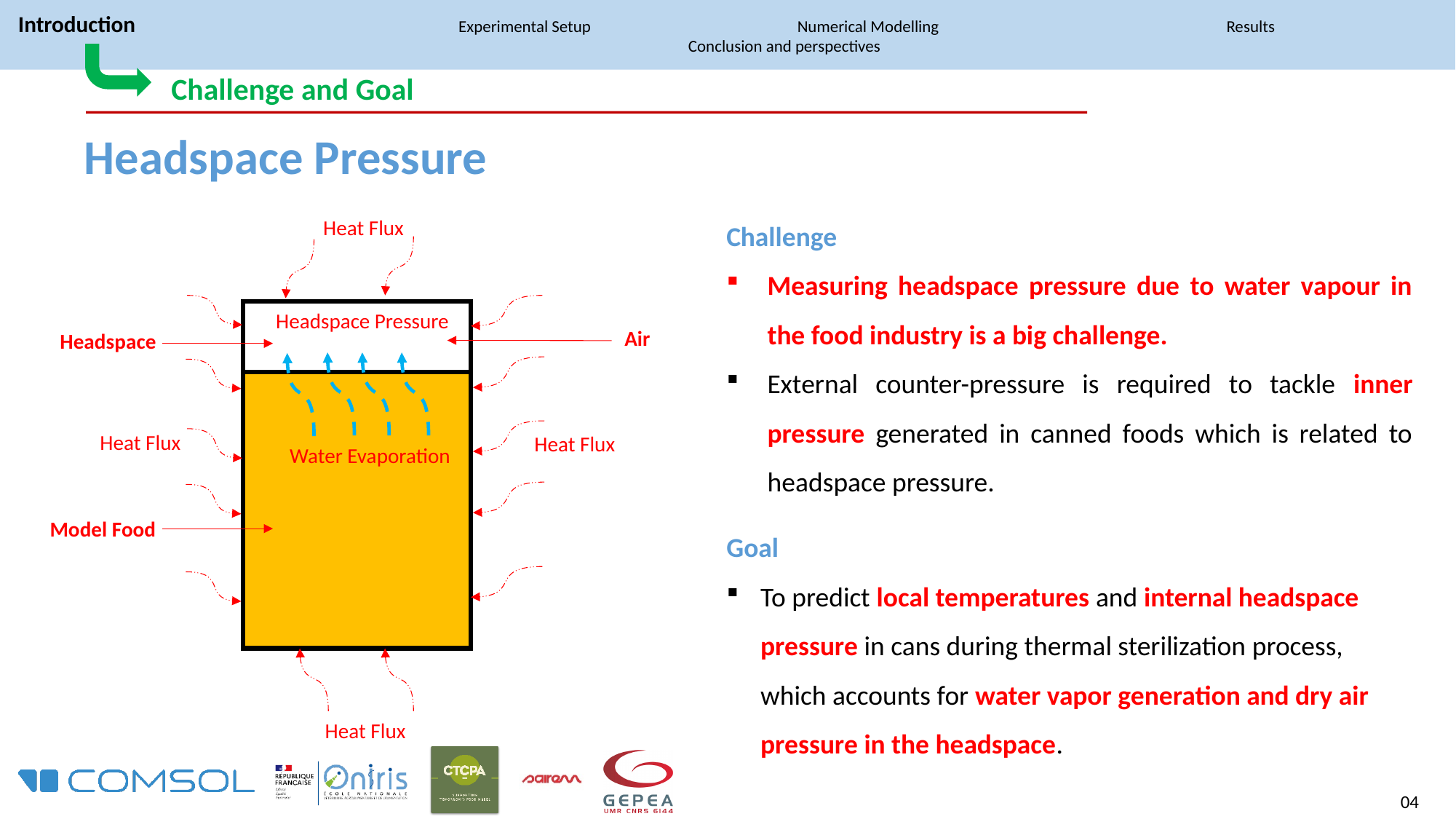

Introduction 			 Experimental Setup		    Numerical Modelling    			  Results			    Conclusion and perspectives

Challenge and Goal

Headspace Pressure
Challenge
Measuring headspace pressure due to water vapour in the food industry is a big challenge.
External counter-pressure is required to tackle inner pressure generated in canned foods which is related to headspace pressure.
Goal
To predict local temperatures and internal headspace pressure in cans during thermal sterilization process, which accounts for water vapor generation and dry air pressure in the headspace.
Heat Flux

Headspace Pressure
Air
Headspace

Heat Flux
Heat Flux
Water Evaporation
Model Food
Heat Flux
04